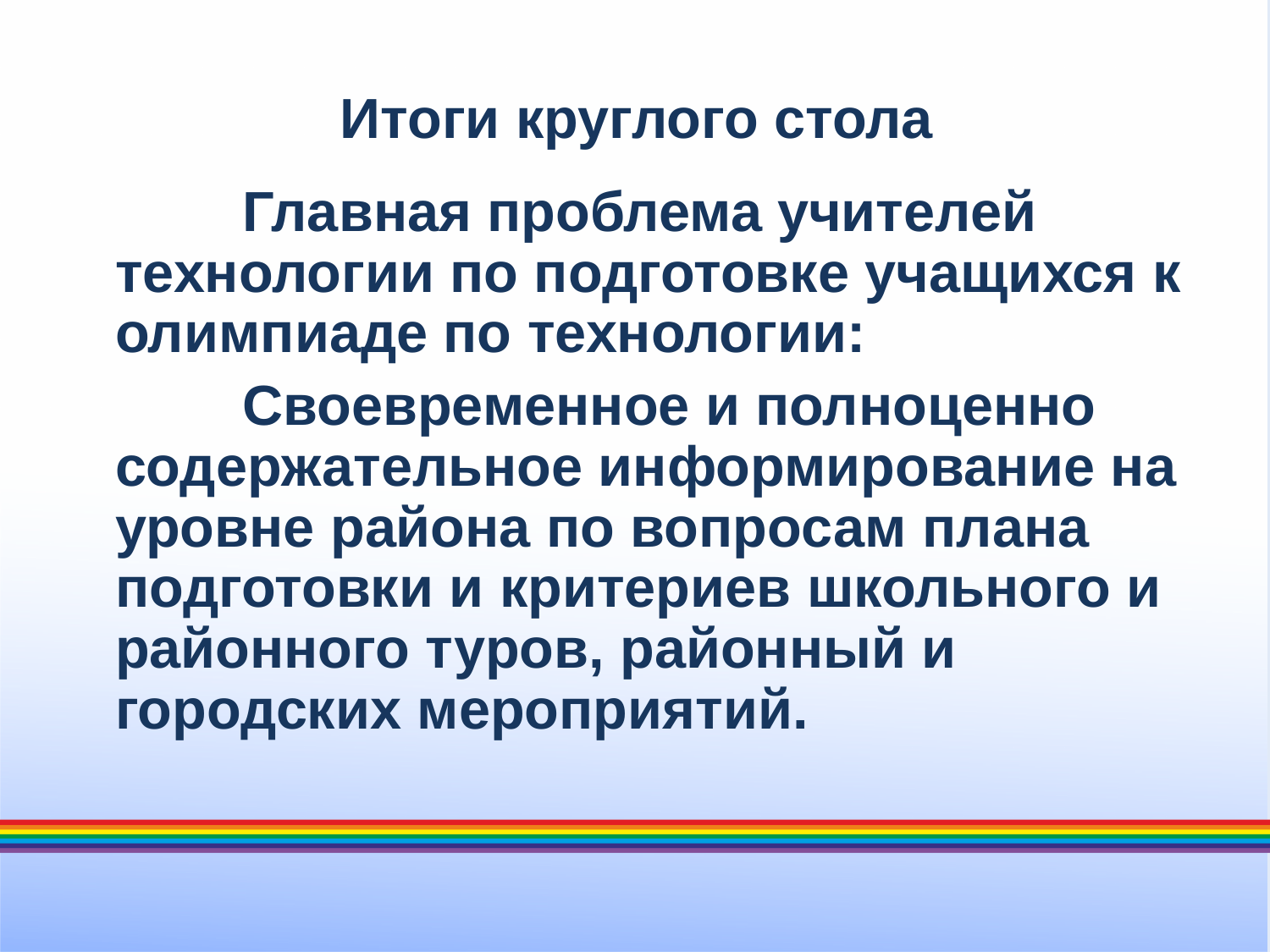

Итоги круглого стола
		Главная проблема учителей технологии по подготовке учащихся к олимпиаде по технологии:
		Своевременное и полноценно содержательное информирование на уровне района по вопросам плана подготовки и критериев школьного и районного туров, районный и городских мероприятий.